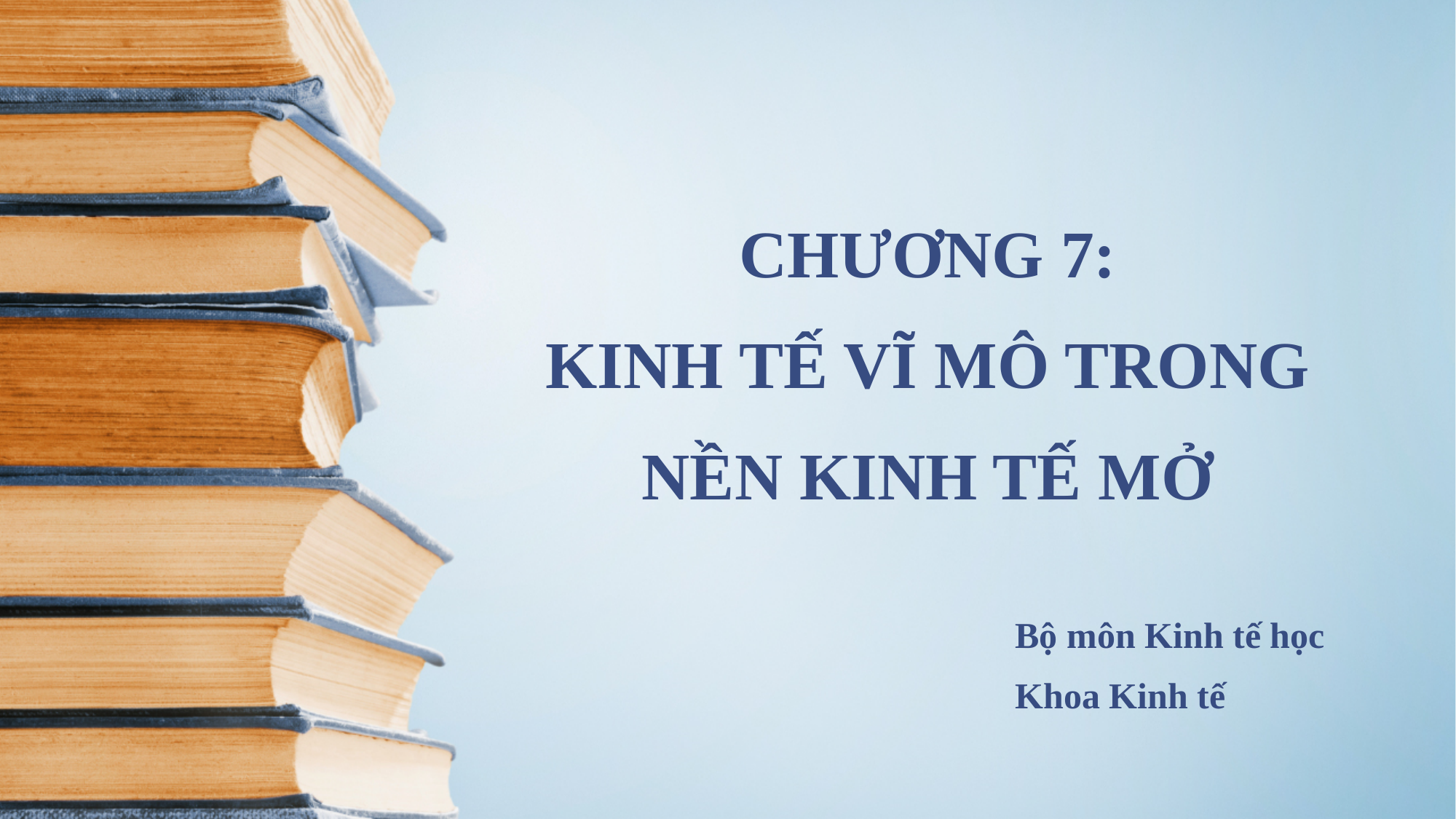

# CHƯƠNG 7: KINH TẾ VĨ MÔ TRONG NỀN KINH TẾ MỞ
Bộ môn Kinh tế học
Khoa Kinh tế